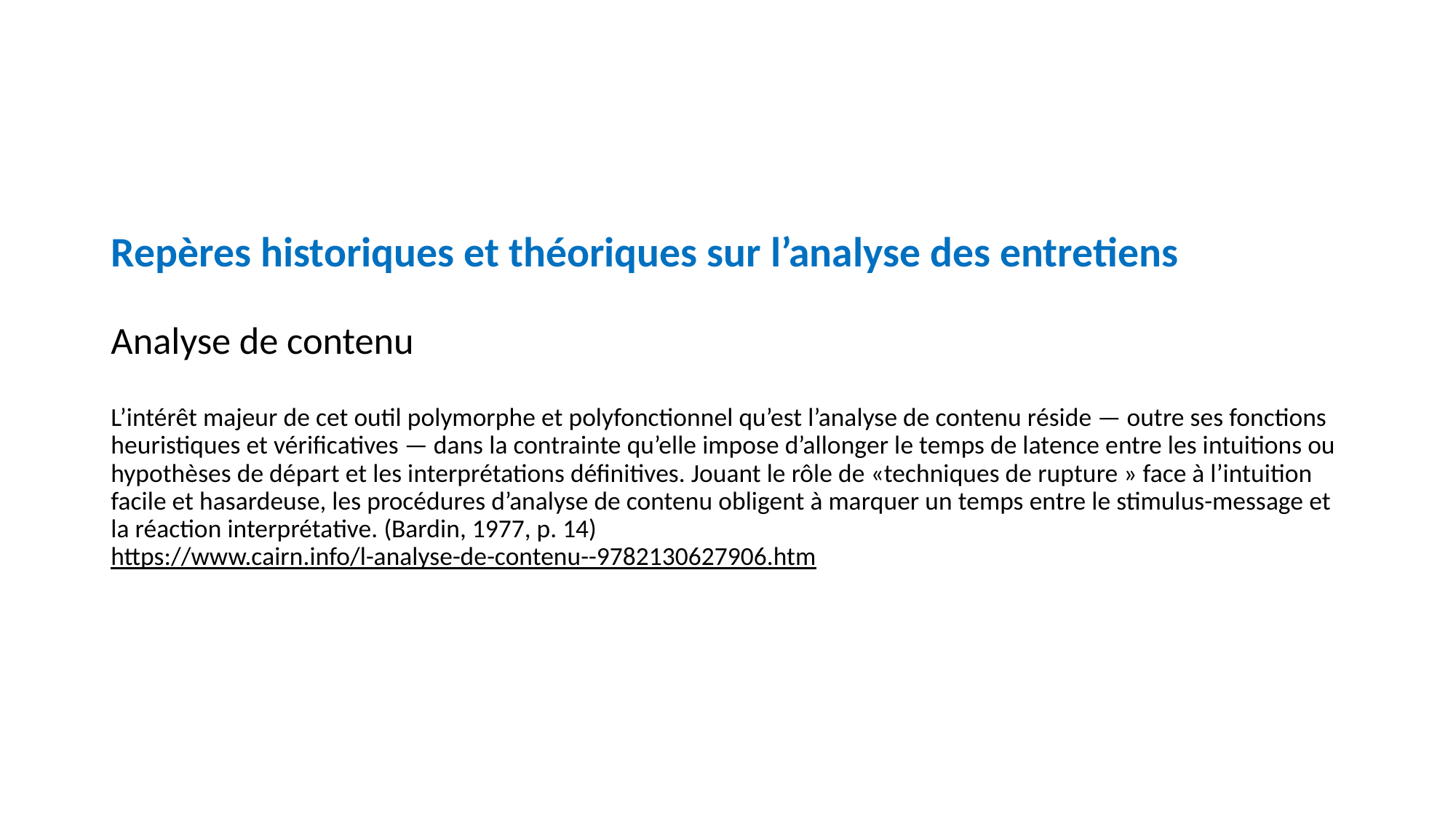

# Repères historiques et théoriques sur l’analyse des entretiens Analyse de contenu  L’intérêt majeur de cet outil polymorphe et polyfonctionnel qu’est l’analyse de contenu réside — outre ses fonctions heuristiques et vérificatives — dans la contrainte qu’elle impose d’allonger le temps de latence entre les intuitions ou hypothèses de départ et les interprétations définitives. Jouant le rôle de «techniques de rupture » face à l’intuition facile et hasardeuse, les procédures d’analyse de contenu obligent à marquer un temps entre le stimulus-message et la réaction interprétative. (Bardin, 1977, p. 14) https://www.cairn.info/l-analyse-de-contenu--9782130627906.htm